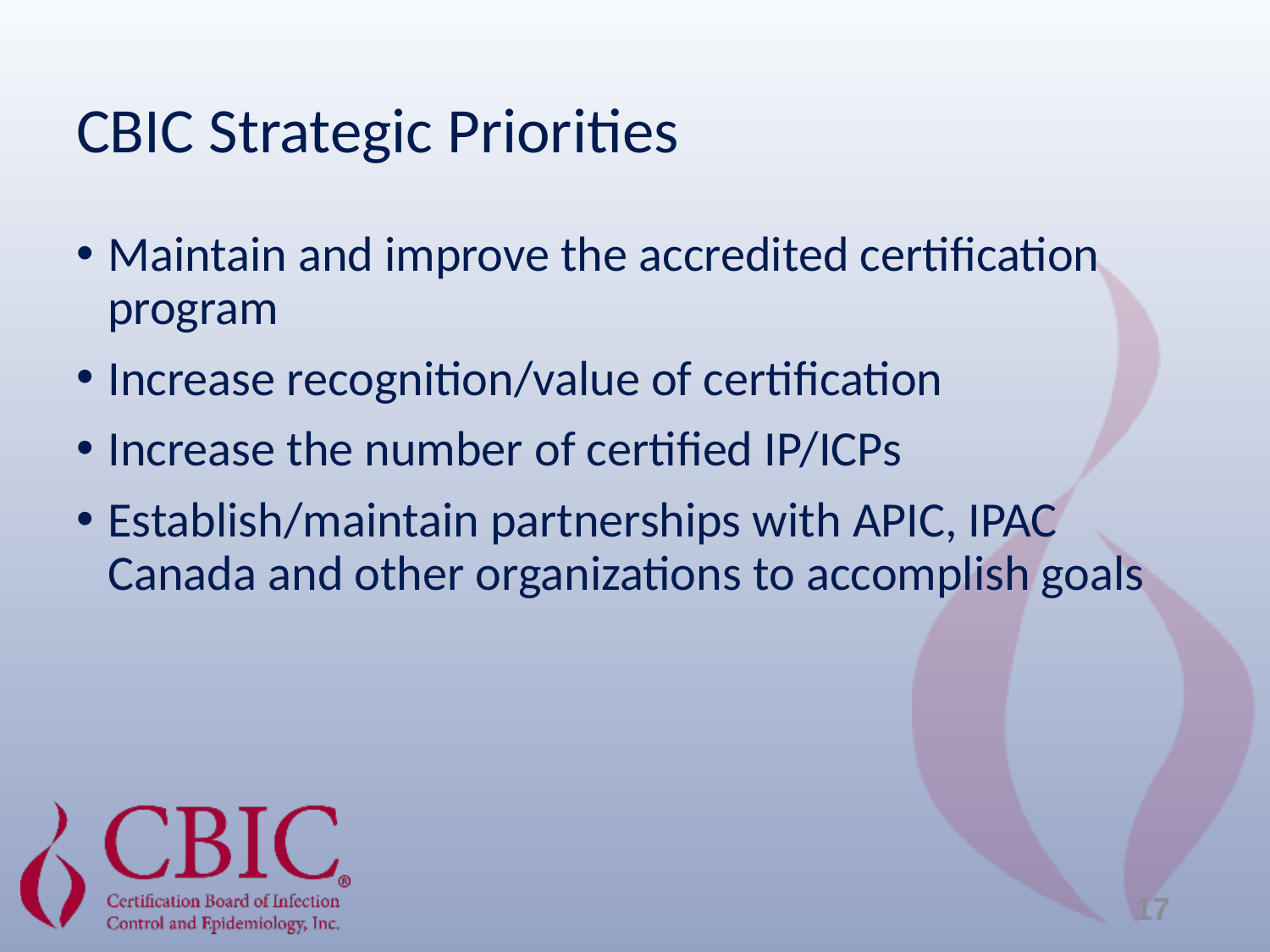

CBIC Strategic Priorities
Maintain and improve the accredited certification program
Increase recognition/value of certification
Increase the number of certified IP/ICPs
Establish/maintain partnerships with APIC, IPAC Canada and other organizations to accomplish goals
17